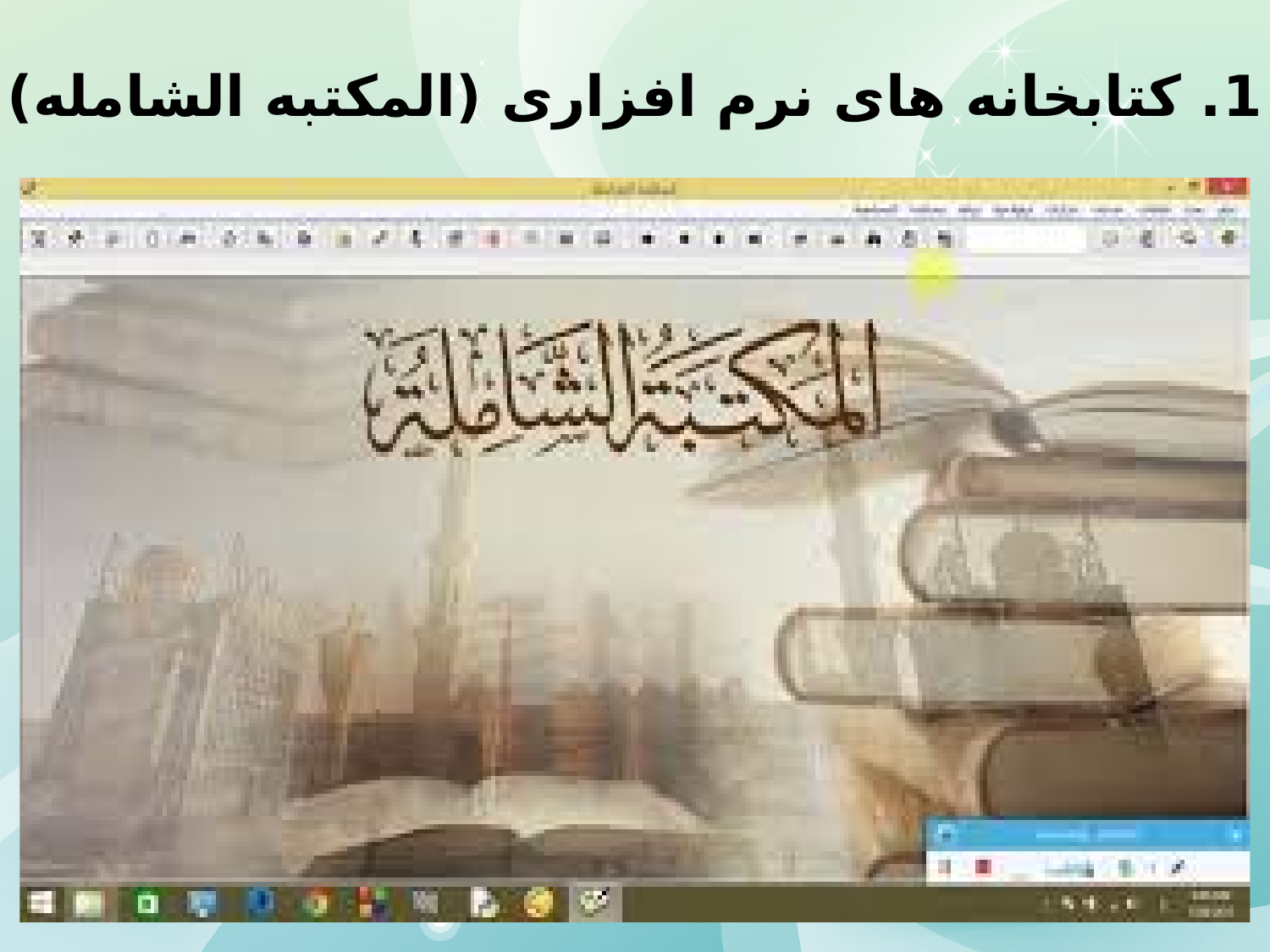

1. کتابخانه های نرم افزاری (المکتبه الشامله)